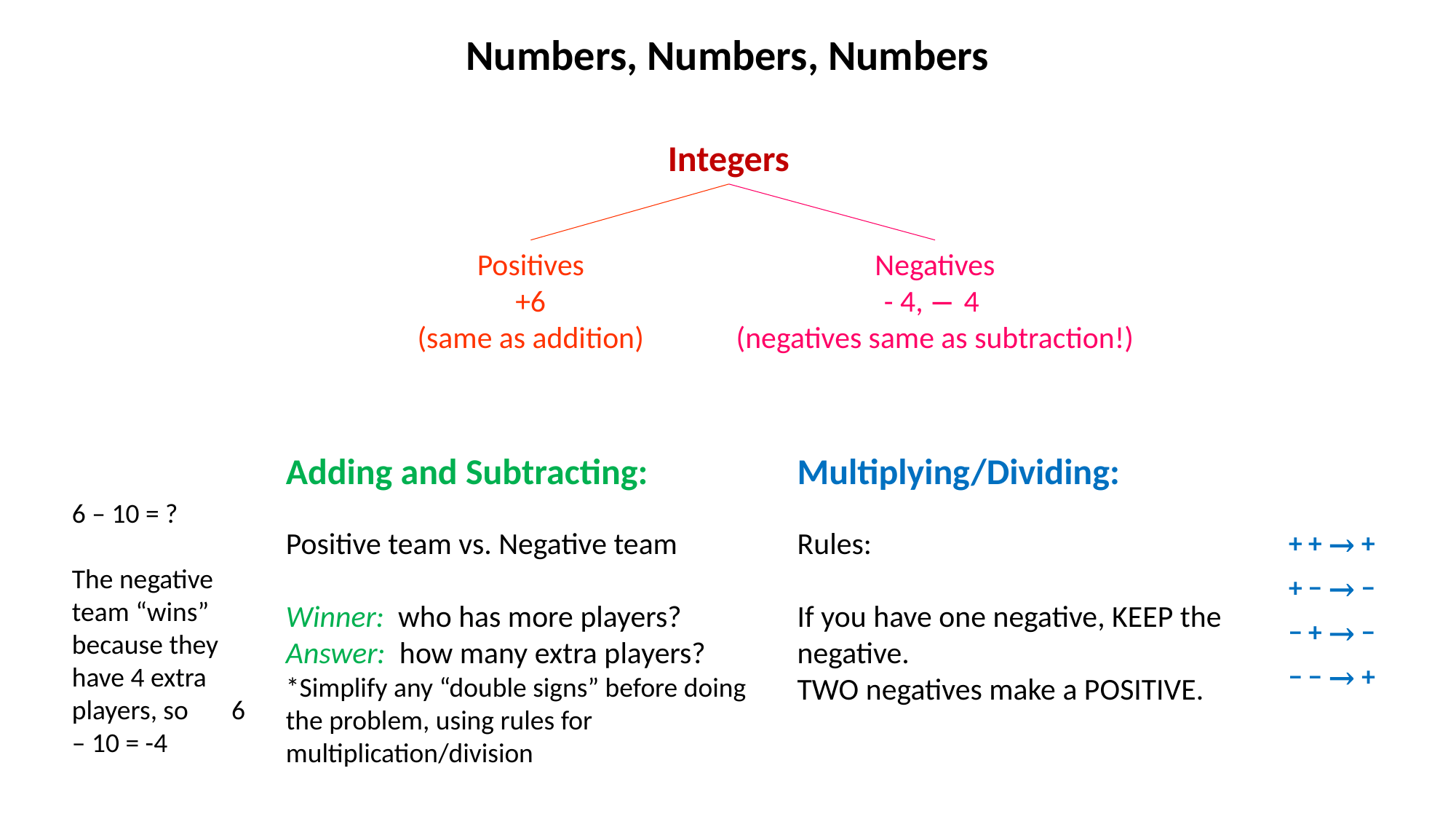

# Numbers, Numbers, Numbers
Integers
Positives
+6
(same as addition)
Negatives
- 4, − 4
(negatives same as subtraction!)
Adding and Subtracting:

Positive team vs. Negative team

Winner:  who has more players?
Answer:  how many extra players?
*Simplify any “double signs” before doing
the problem, using rules for multiplication/division
Multiplying/Dividing:

Rules:

If you have one negative, KEEP the negative.
TWO negatives make a POSITIVE.
6 – 10 = ?

The negative team “wins” because they have 4 extra players, so       6 – 10 = -4
| + + → + |
| --- |
| + − → − |
| − + → − |
| − − → + |